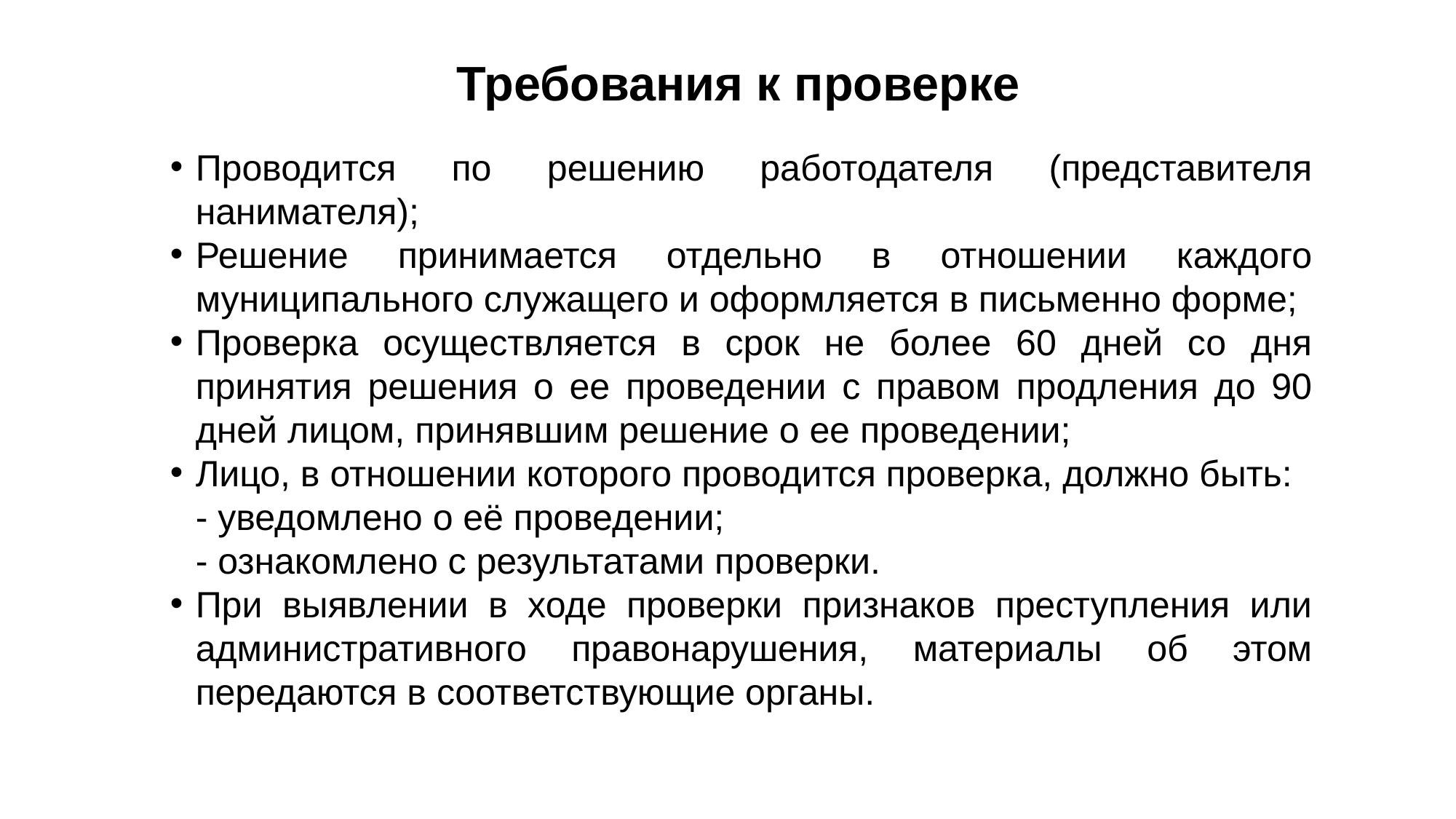

# Требования к проверке
Проводится по решению работодателя (представителя нанимателя);
Решение принимается отдельно в отношении каждого муниципального служащего и оформляется в письменно форме;
Проверка осуществляется в срок не более 60 дней со дня принятия решения о ее проведении с правом продления до 90 дней лицом, принявшим решение о ее проведении;
Лицо, в отношении которого проводится проверка, должно быть:
		- уведомлено о её проведении;
		- ознакомлено с результатами проверки.
При выявлении в ходе проверки признаков преступления или административного правонарушения, материалы об этом передаются в соответствующие органы.